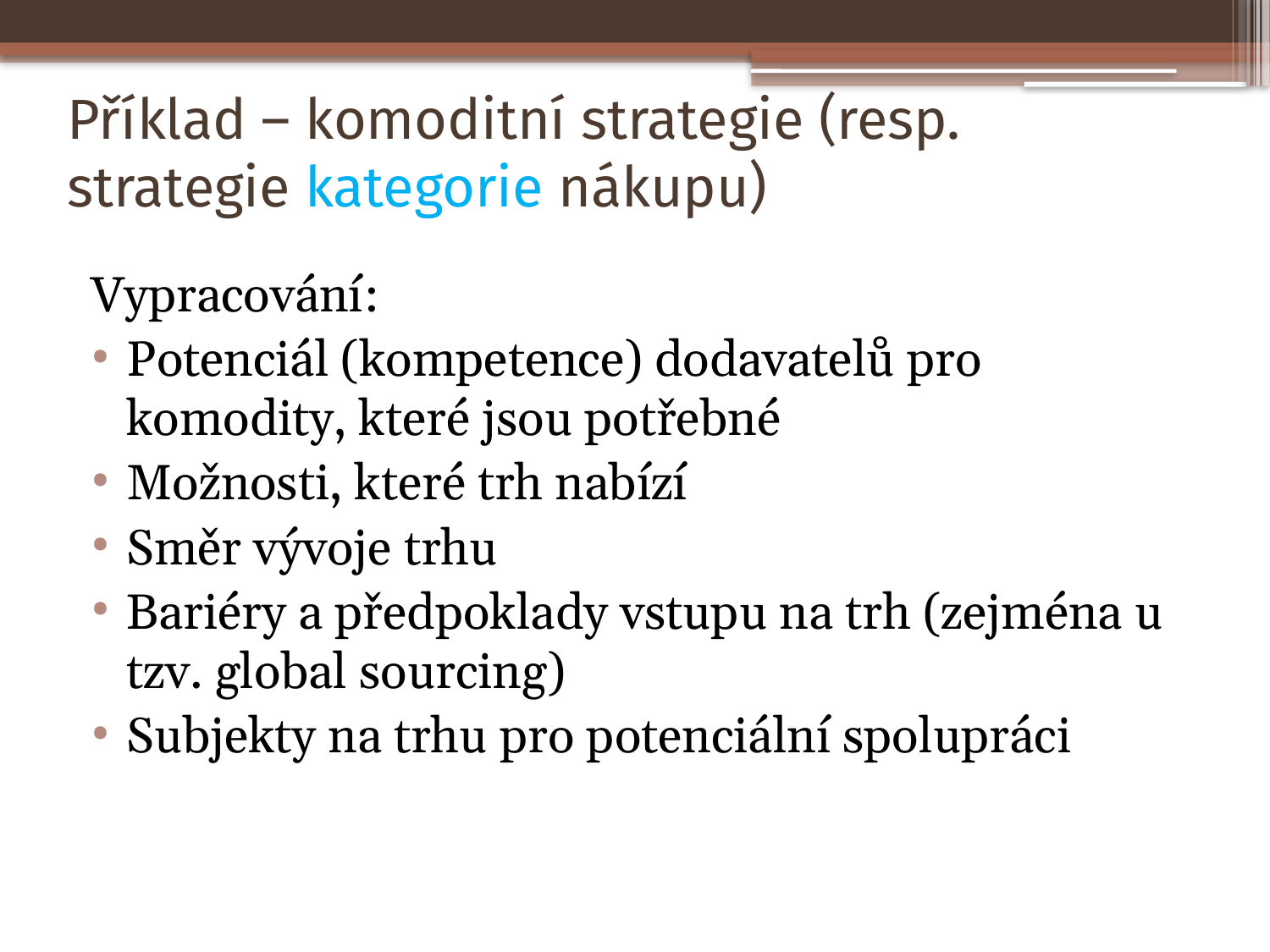

# Příklad – komoditní strategie (resp. strategie kategorie nákupu)
Vypracování:
Potenciál (kompetence) dodavatelů pro komodity, které jsou potřebné
Možnosti, které trh nabízí
Směr vývoje trhu
Bariéry a předpoklady vstupu na trh (zejména u  tzv. global sourcing)
Subjekty na trhu pro potenciální spolupráci